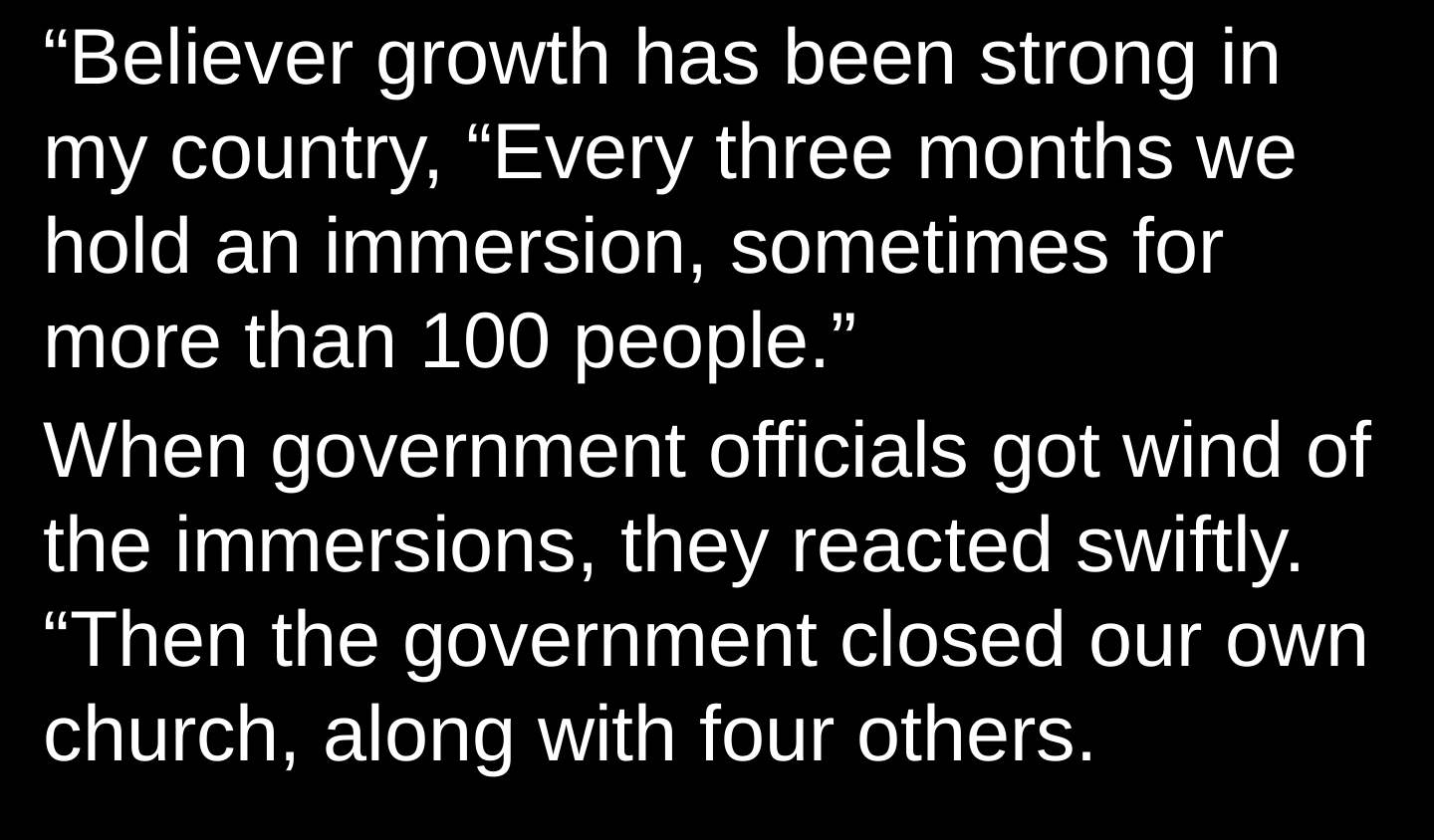

“Believer growth has been strong in my country, “Every three months we hold an immersion, sometimes for more than 100 people.”
When government officials got wind of the immersions, they reacted swiftly. “Then the government closed our own church, along with four others.